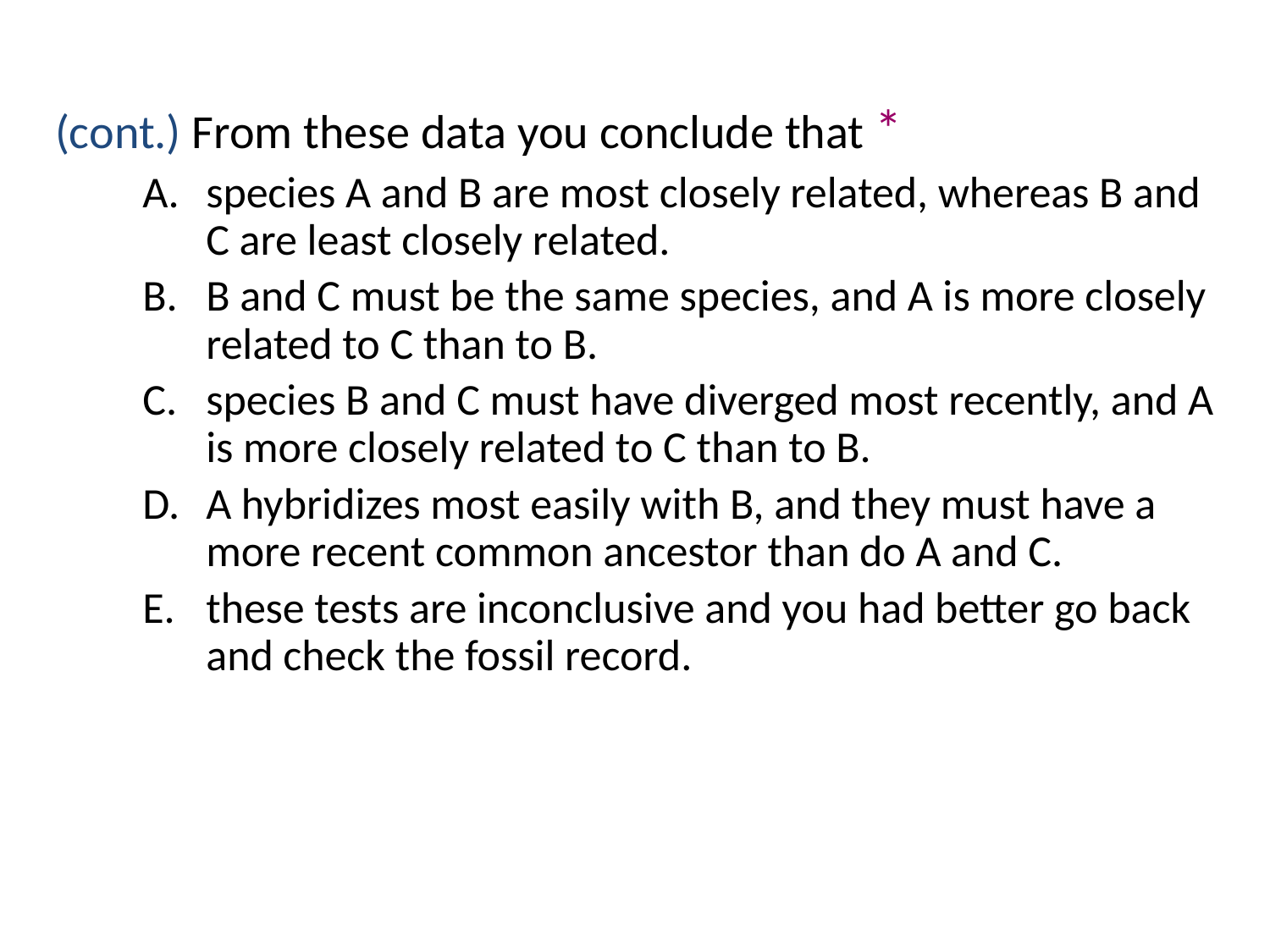

0
(cont.) From these data you conclude that *
species A and B are most closely related, whereas B and C are least closely related.
B and C must be the same species, and A is more closely related to C than to B.
species B and C must have diverged most recently, and A is more closely related to C than to B.
A hybridizes most easily with B, and they must have a more recent common ancestor than do A and C.
these tests are inconclusive and you had better go back and check the fossil record.